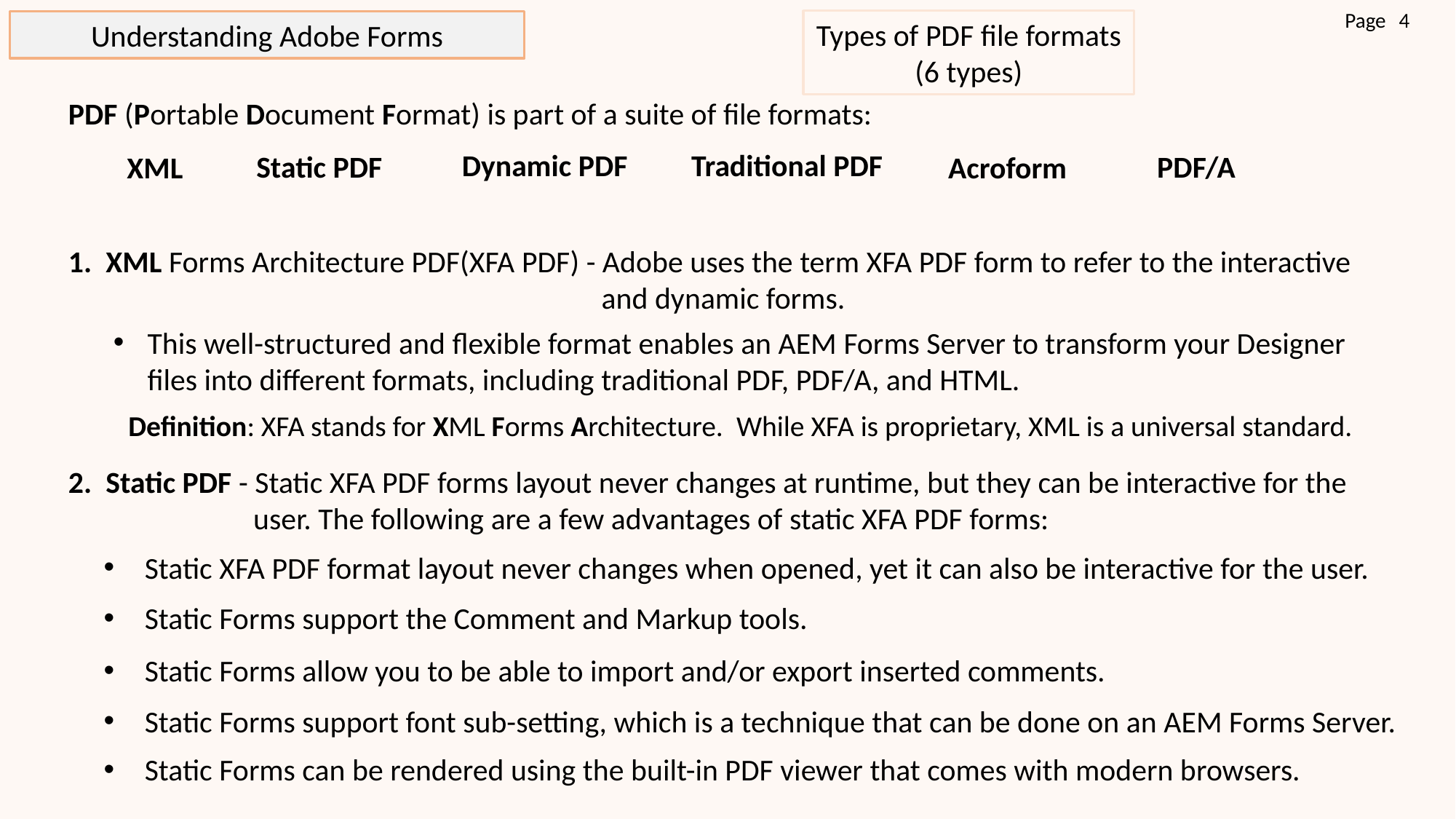

Page
4
Types of PDF file formats (6 types)
Understanding Adobe Forms
PDF (Portable Document Format) is part of a suite of file formats:
Dynamic PDF
Traditional PDF
Static PDF
PDF/A
XML
Acroform
1.  XML Forms Architecture PDF(XFA PDF) - Adobe uses the term XFA PDF form to refer to the interactive
				              and dynamic forms.
This well-structured and flexible format enables an AEM Forms Server to transform your Designer files into different formats, including traditional PDF, PDF/A, and HTML.
Definition: XFA stands for XML Forms Architecture.  While XFA is proprietary, XML is a universal standard.
2.  Static PDF - Static XFA PDF forms layout never changes at runtime, but they can be interactive for the
	           user. The following are a few advantages of static XFA PDF forms:
Static XFA PDF format layout never changes when opened, yet it can also be interactive for the user.
Static Forms support the Comment and Markup tools.
Static Forms allow you to be able to import and/or export inserted comments.
Static Forms support font sub-setting, which is a technique that can be done on an AEM Forms Server.
Static Forms can be rendered using the built-in PDF viewer that comes with modern browsers.